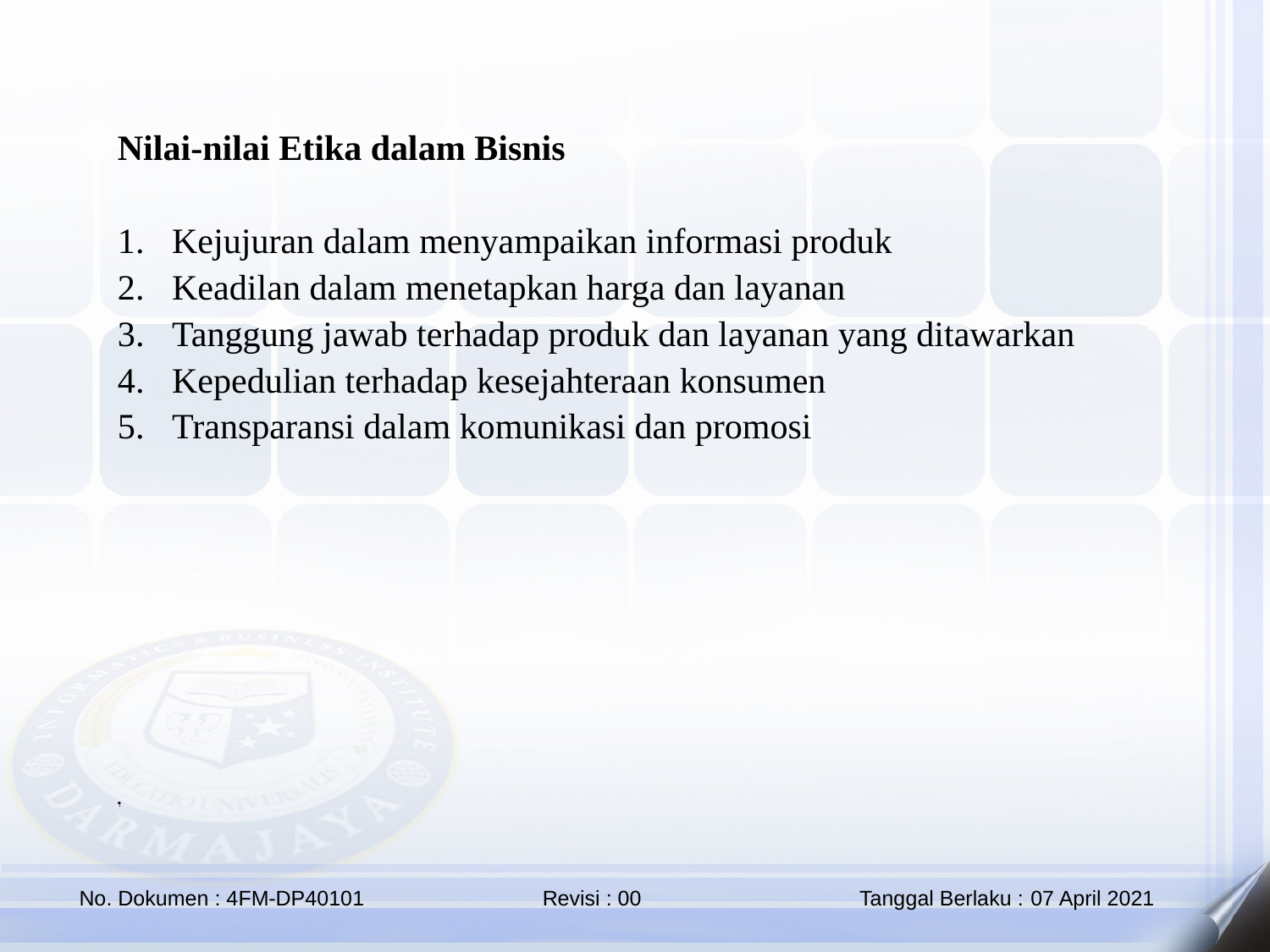

Nilai-nilai Etika dalam Bisnis

Kejujuran dalam menyampaikan informasi produk
Keadilan dalam menetapkan harga dan layanan
Tanggung jawab terhadap produk dan layanan yang ditawarkan
Kepedulian terhadap kesejahteraan konsumen
Transparansi dalam komunikasi dan promosi

.